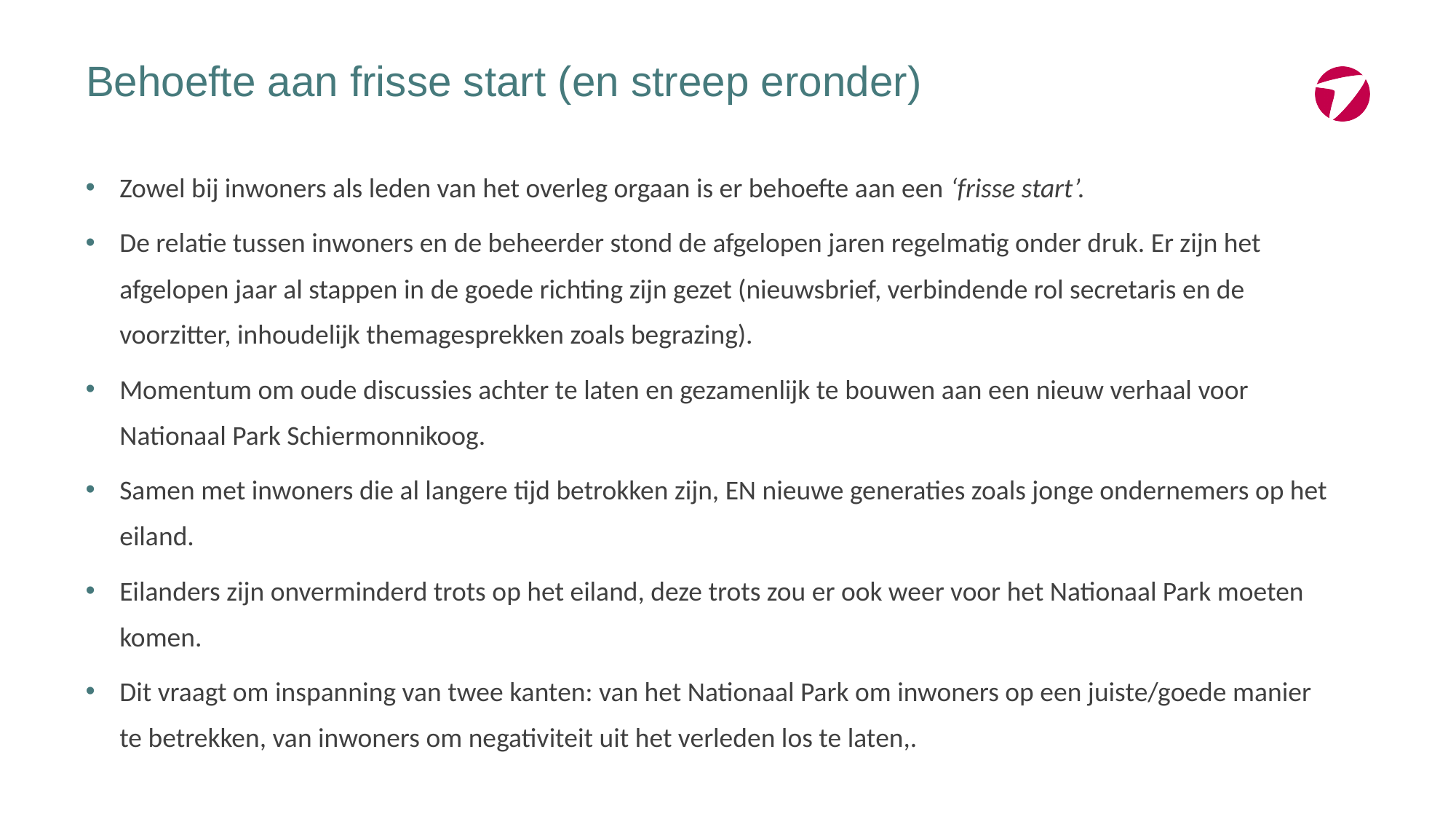

# Behoefte aan frisse start (en streep eronder)
Zowel bij inwoners als leden van het overleg orgaan is er behoefte aan een ‘frisse start’.
De relatie tussen inwoners en de beheerder stond de afgelopen jaren regelmatig onder druk. Er zijn het afgelopen jaar al stappen in de goede richting zijn gezet (nieuwsbrief, verbindende rol secretaris en de voorzitter, inhoudelijk themagesprekken zoals begrazing).
Momentum om oude discussies achter te laten en gezamenlijk te bouwen aan een nieuw verhaal voor Nationaal Park Schiermonnikoog.
Samen met inwoners die al langere tijd betrokken zijn, EN nieuwe generaties zoals jonge ondernemers op het eiland.
Eilanders zijn onverminderd trots op het eiland, deze trots zou er ook weer voor het Nationaal Park moeten komen.
Dit vraagt om inspanning van twee kanten: van het Nationaal Park om inwoners op een juiste/goede manier te betrekken, van inwoners om negativiteit uit het verleden los te laten,.